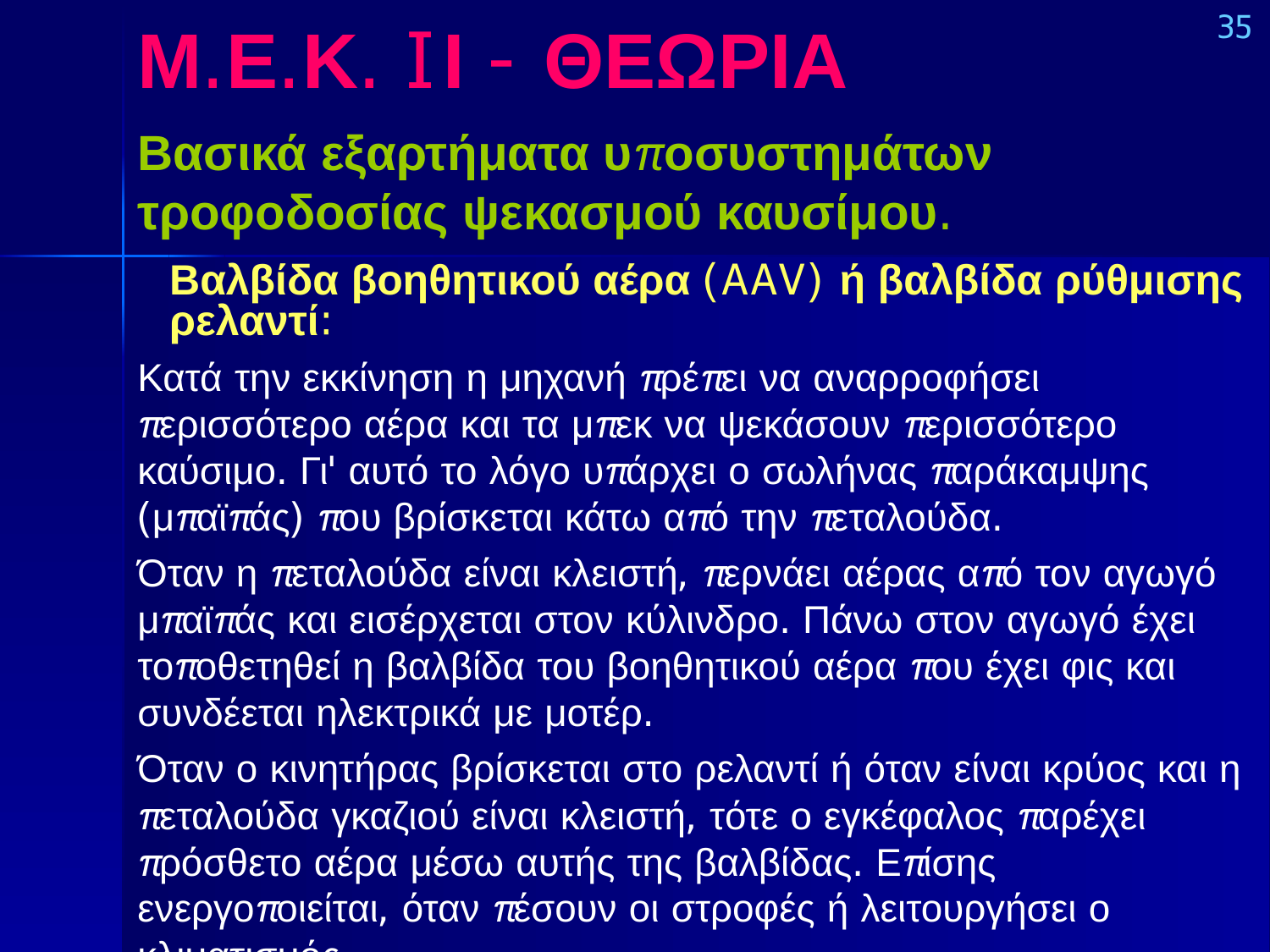

# Μ.Ε.Κ. IΙ - ΘΕΩΡΙΑ
35
Βασικά εξαρτήματα υποσυστημάτων τροφοδοσίας ψεκασμού καυσίμου.
Βαλβίδα βοηθητικού αέρα (AAV) ή βαλβίδα ρύθμισης ρελαντί:
Κατά την εκκίνηση η μηχανή πρέπει να αναρροφήσει περισσότερο αέρα και τα μπεκ να ψεκάσουν περισσότερο καύσιμο. Γι' αυτό το λόγο υπάρχει ο σωλήνας παράκαμψης (μπαϊπάς) που βρίσκεται κάτω από την πεταλούδα.
Όταν η πεταλούδα είναι κλειστή, περνάει αέρας από τον αγωγό μπαϊπάς και εισέρχεται στον κύλινδρο. Πάνω στον αγωγό έχει τοποθετηθεί η βαλβίδα του βοηθητικού αέρα που έχει φις και συνδέεται ηλεκτρικά με μοτέρ.
Όταν ο κινητήρας βρίσκεται στο ρελαντί ή όταν είναι κρύος και η πεταλούδα γκαζιού είναι κλειστή, τότε ο εγκέφαλος παρέχει πρόσθετο αέρα μέσω αυτής της βαλβίδας. Επίσης ενεργοποιείται, όταν πέσουν οι στροφές ή λειτουργήσει ο κλιματισμός.